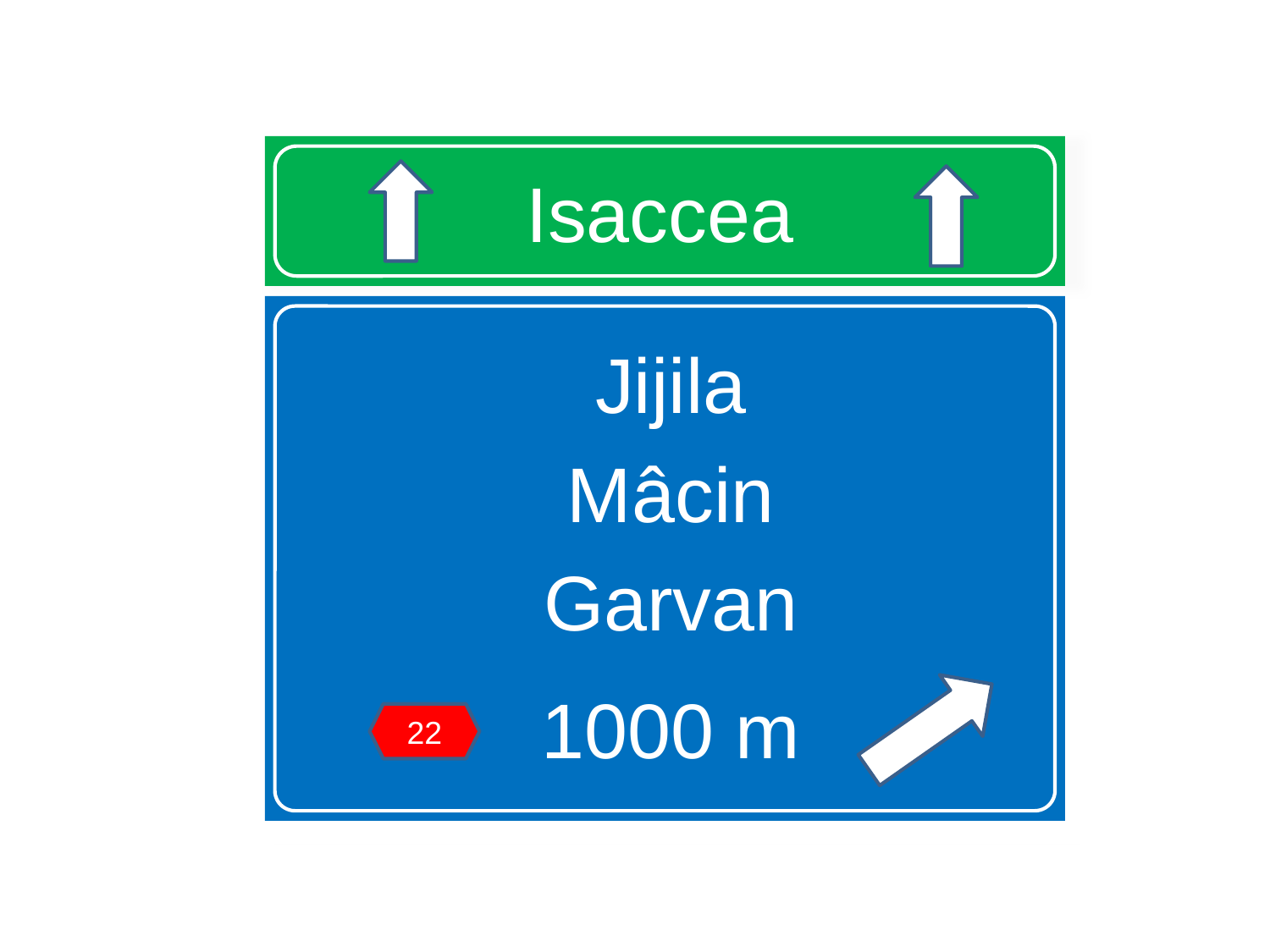

# Isaccea

Jijila
Mâcin
Garvan

1000 m

22